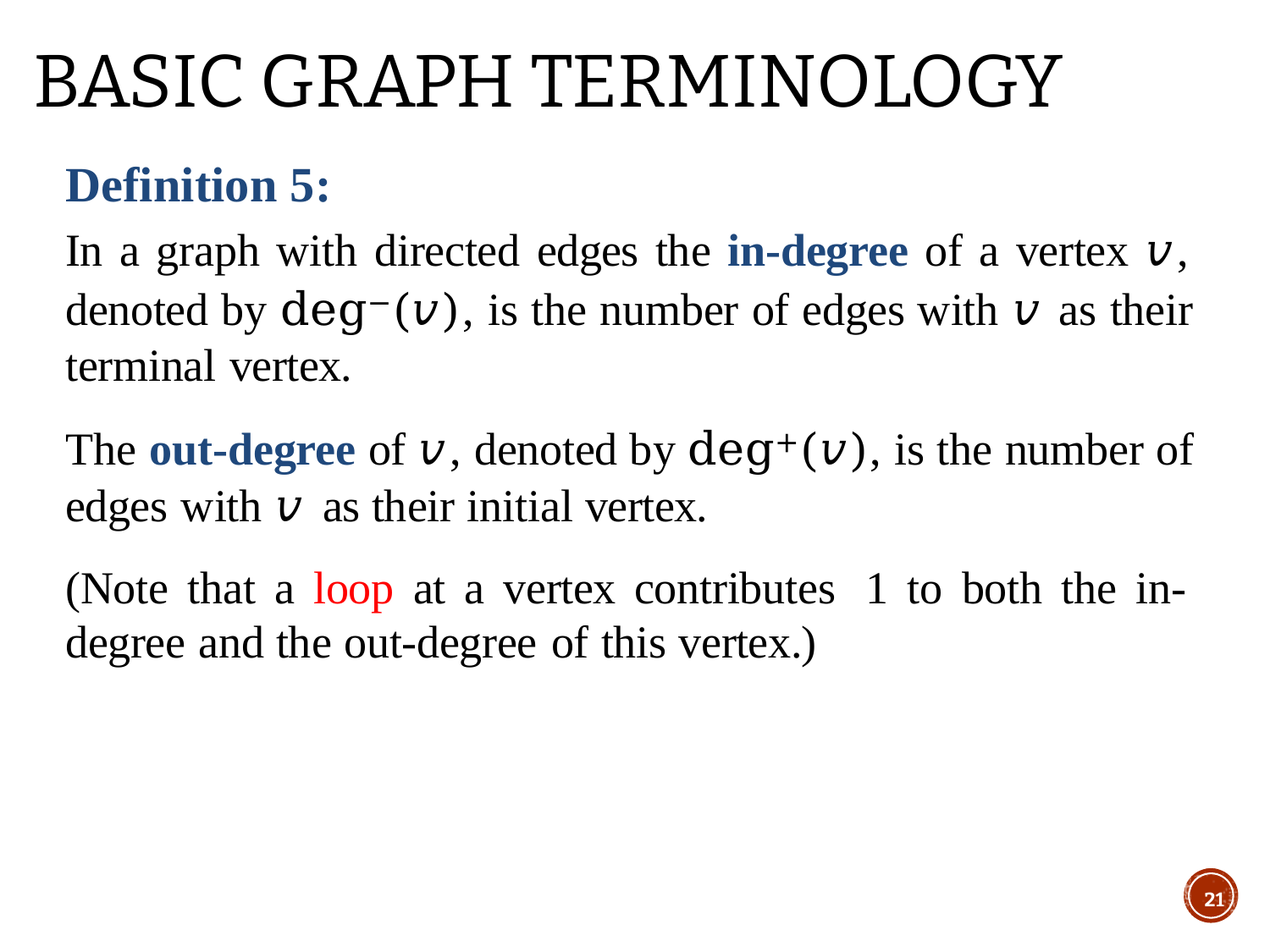

# Basic Graph Terminology
Definition 5:
In a graph with directed edges the in-degree of a vertex 𝑣,  denoted by deg−(𝑣), is the number of edges with 𝑣 as their  terminal vertex.
The out-degree of 𝑣, denoted by deg+(𝑣), is the number of  edges with 𝑣 as their initial vertex.
(Note that a loop at a vertex contributes 1 to both the in-  degree and the out-degree of this vertex.)
21